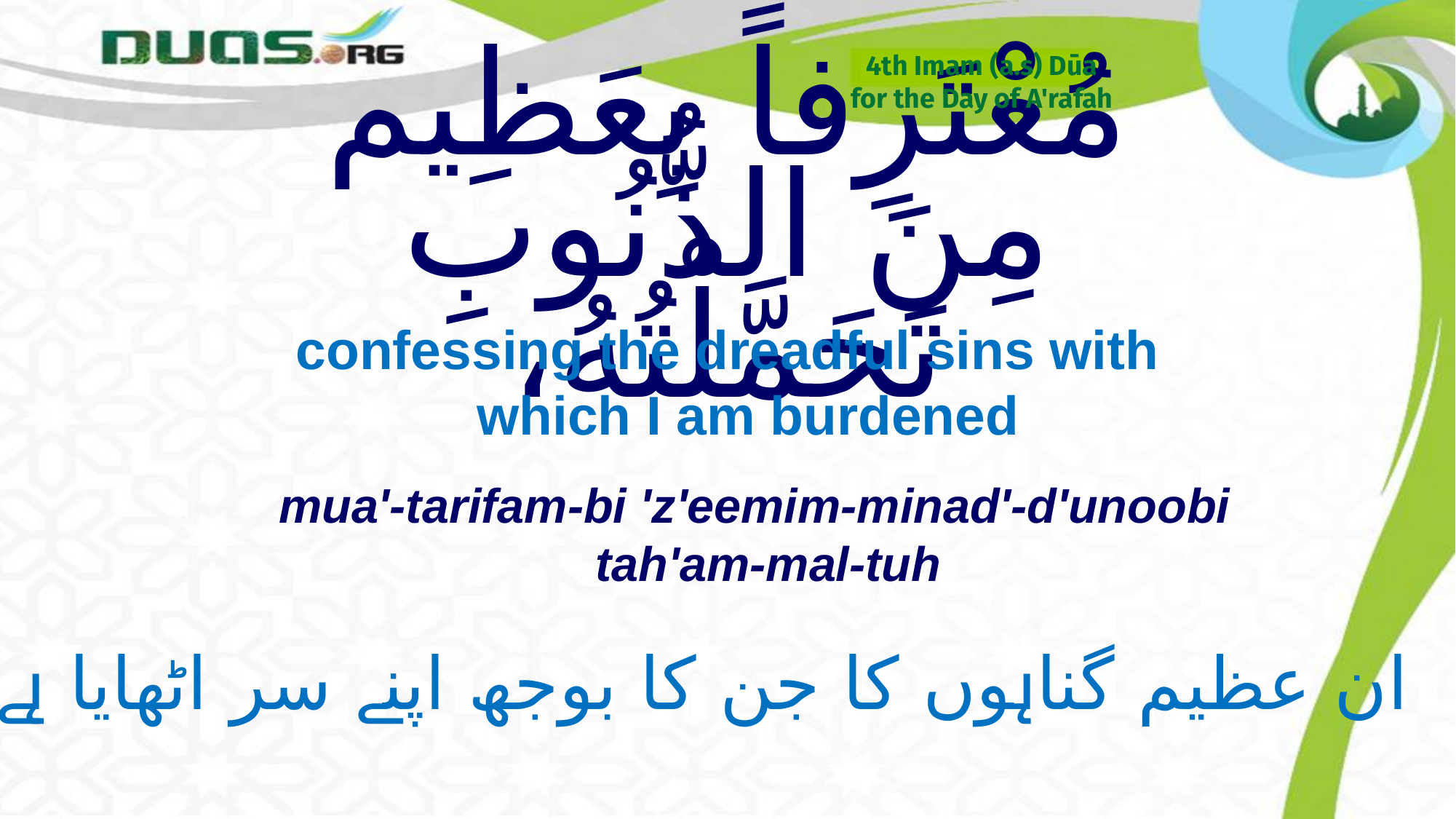

4th Imam (a.s) Dūa
for the Day of A'rafah
# مُعْتَرِفاً بِعَظِيم مِنَ الذُّنُوبِ تَحَمَّلْتُهُ،
confessing the dreadful sins with which I am burdened
mua'-tarifam-bi 'z'eemim-minad'-d'unoobi tah'am-mal-tuh
ان عظیم گناہوں کا جن کا بوجھ اپنے سر اٹھایا ہے